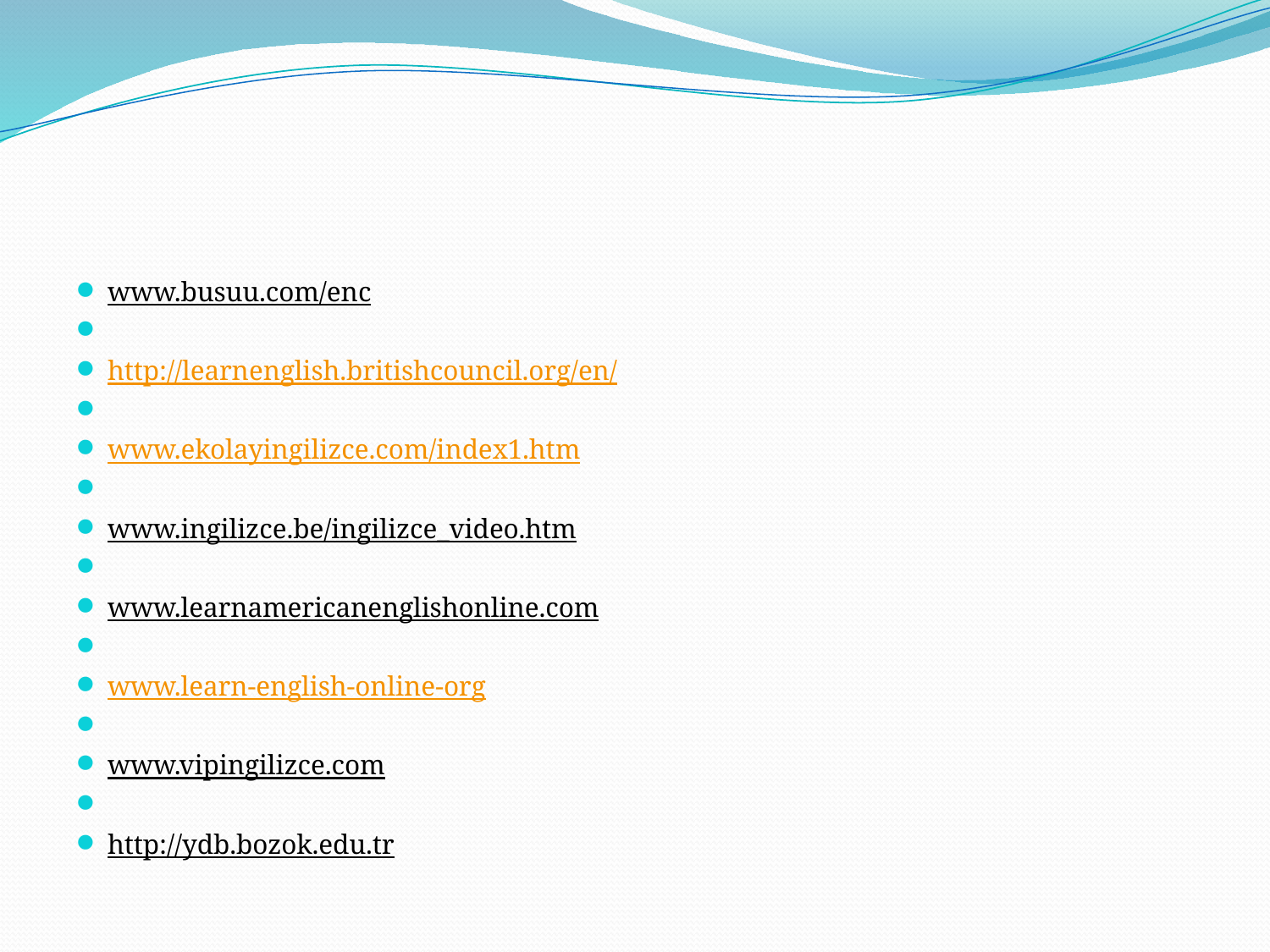

#
www.busuu.com/enc

http://learnenglish.britishcouncil.org/en/

www.ekolayingilizce.com/index1.htm

www.ingilizce.be/ingilizce_video.htm

www.learnamericanenglishonline.com

www.learn-english-online-org

www.vipingilizce.com

http://ydb.bozok.edu.tr